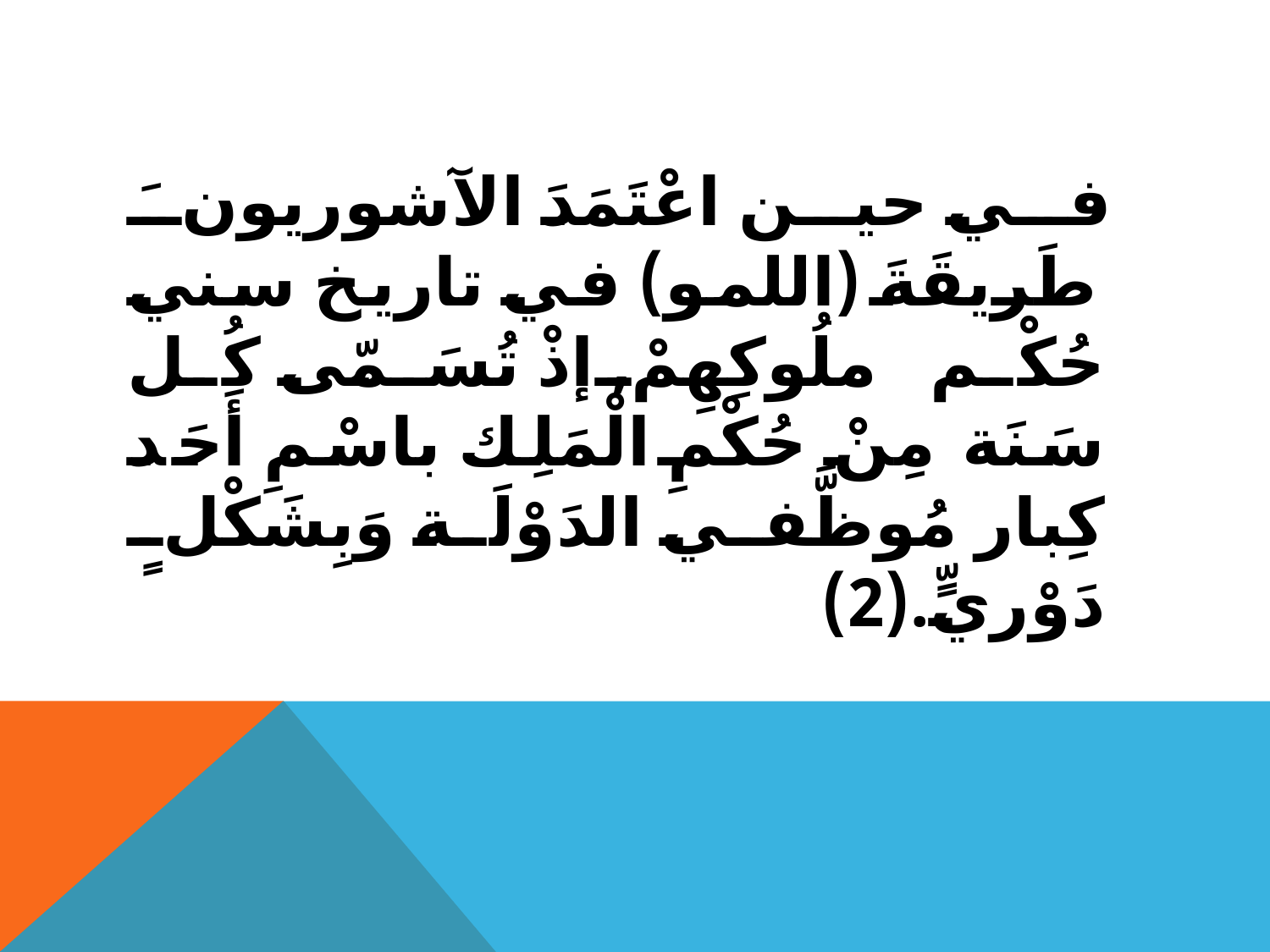

#
  في حين اعْتَمَدَ الآشوريونَ طَريقَةَ (اللمو) في تاريخ سني حُكْم ملُوكِهِمْ, إذْ تُسَمّى كُل سَنَة مِنْ حُكْمِ الْمَلِك باسْمِ أَحَد كِبار مُوظَّفي الدَوْلَة وَبِشَكْلٍ دَوْريٍّ.(2)